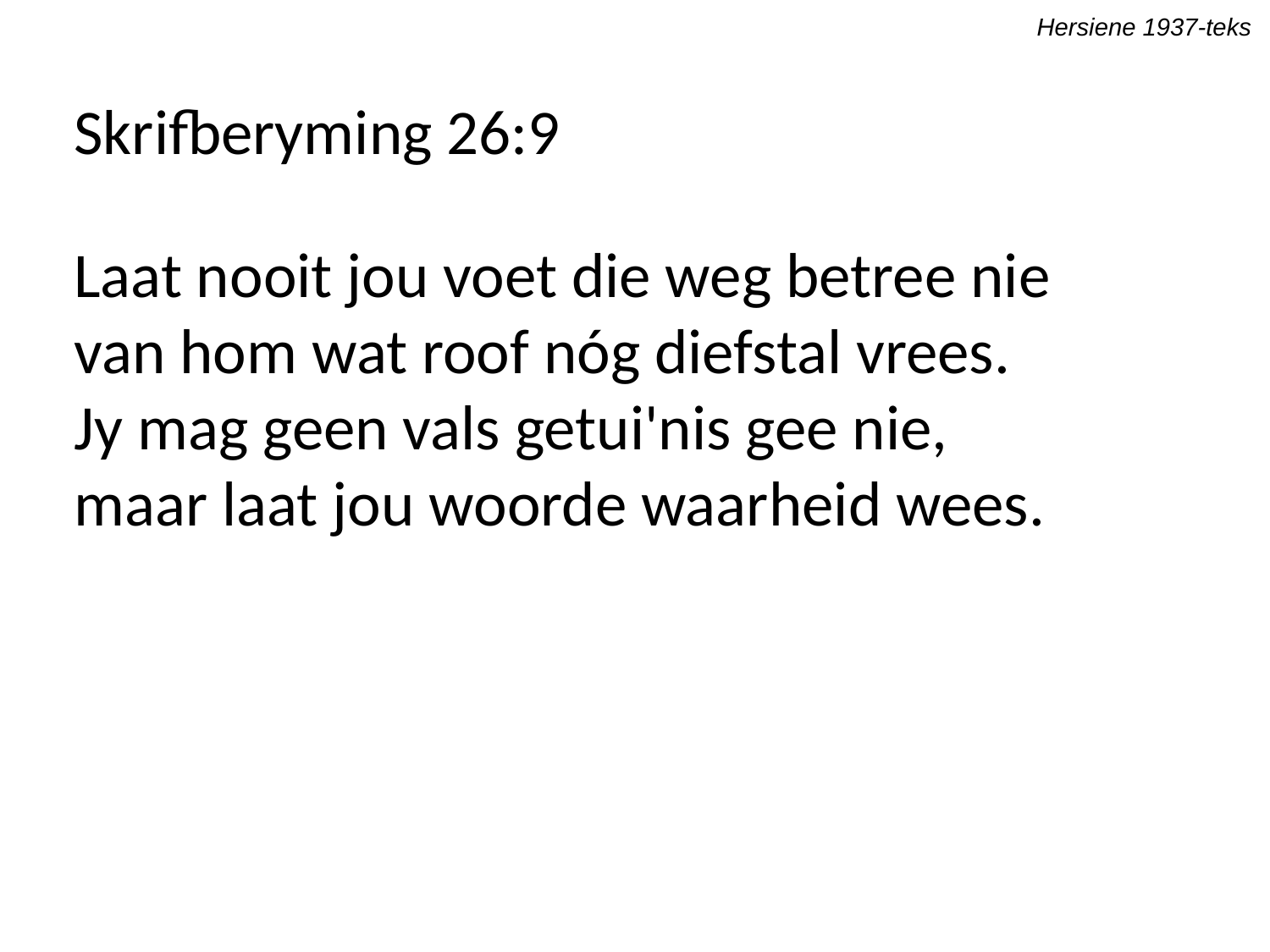

Hersiene 1937-teks
Skrifberyming 26:9

Laat nooit jou voet die weg betree nie
van hom wat roof nóg diefstal vrees.
Jy mag geen vals getui'nis gee nie,
maar laat jou woorde waarheid wees.